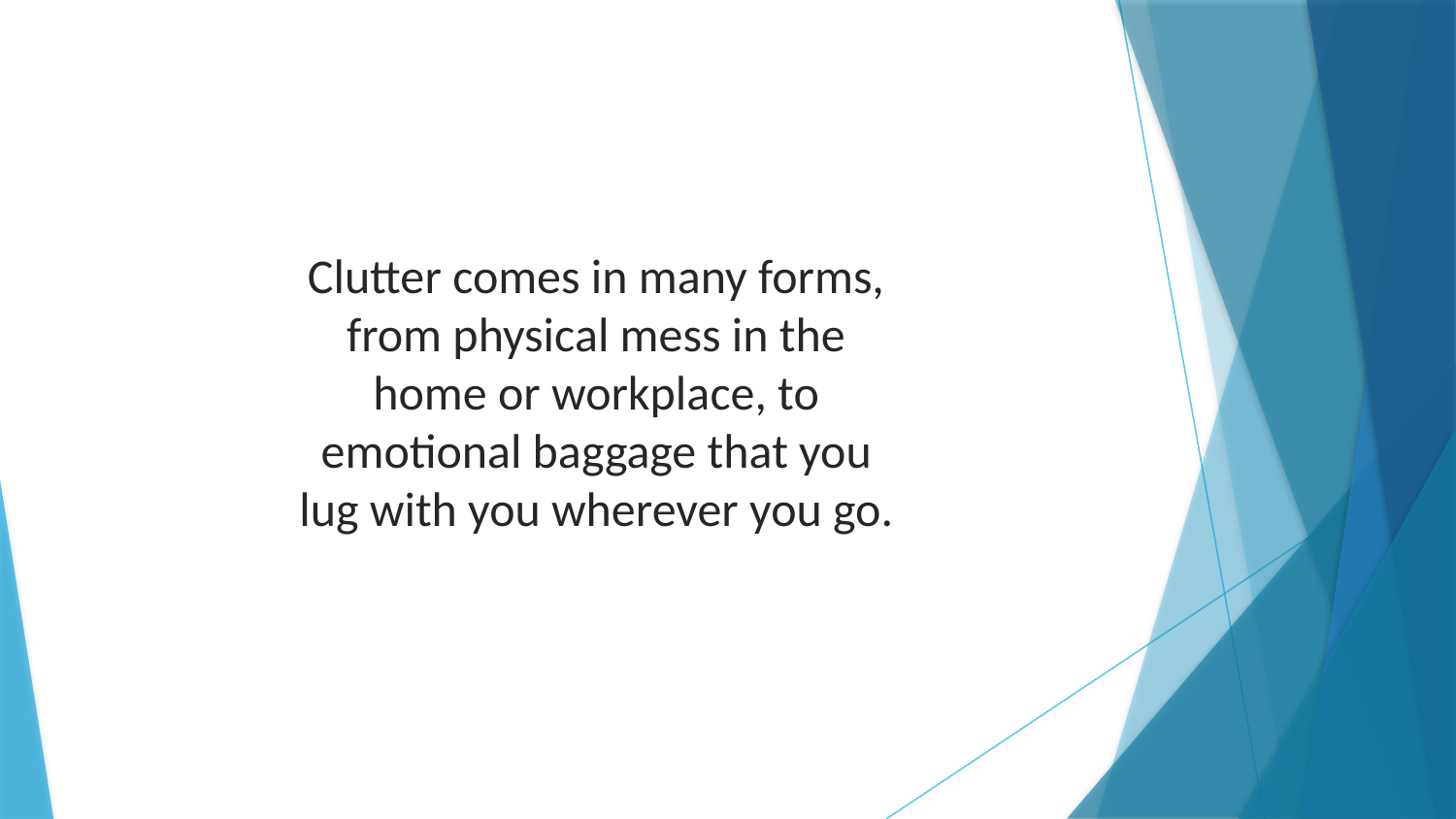

Clutter comes in many forms, from physical mess in the home or workplace, to emotional baggage that you lug with you wherever you go.